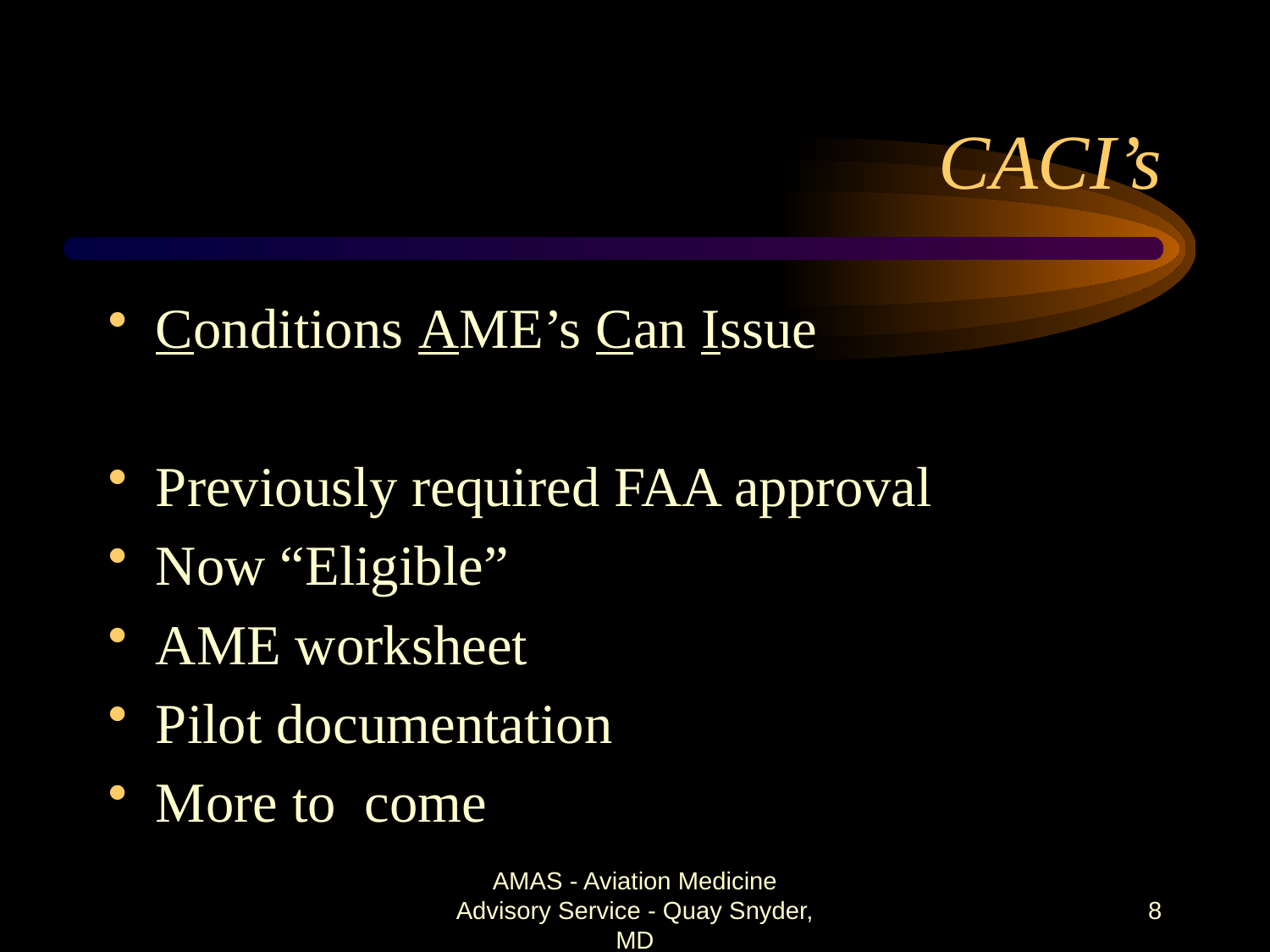

# CACI’s
Conditions AME’s Can Issue

Previously required FAA approval
Now “Eligible”
AME worksheet
Pilot documentation
More to  come
AMAS - Aviation Medicine Advisory Service - Quay Snyder, MD
8